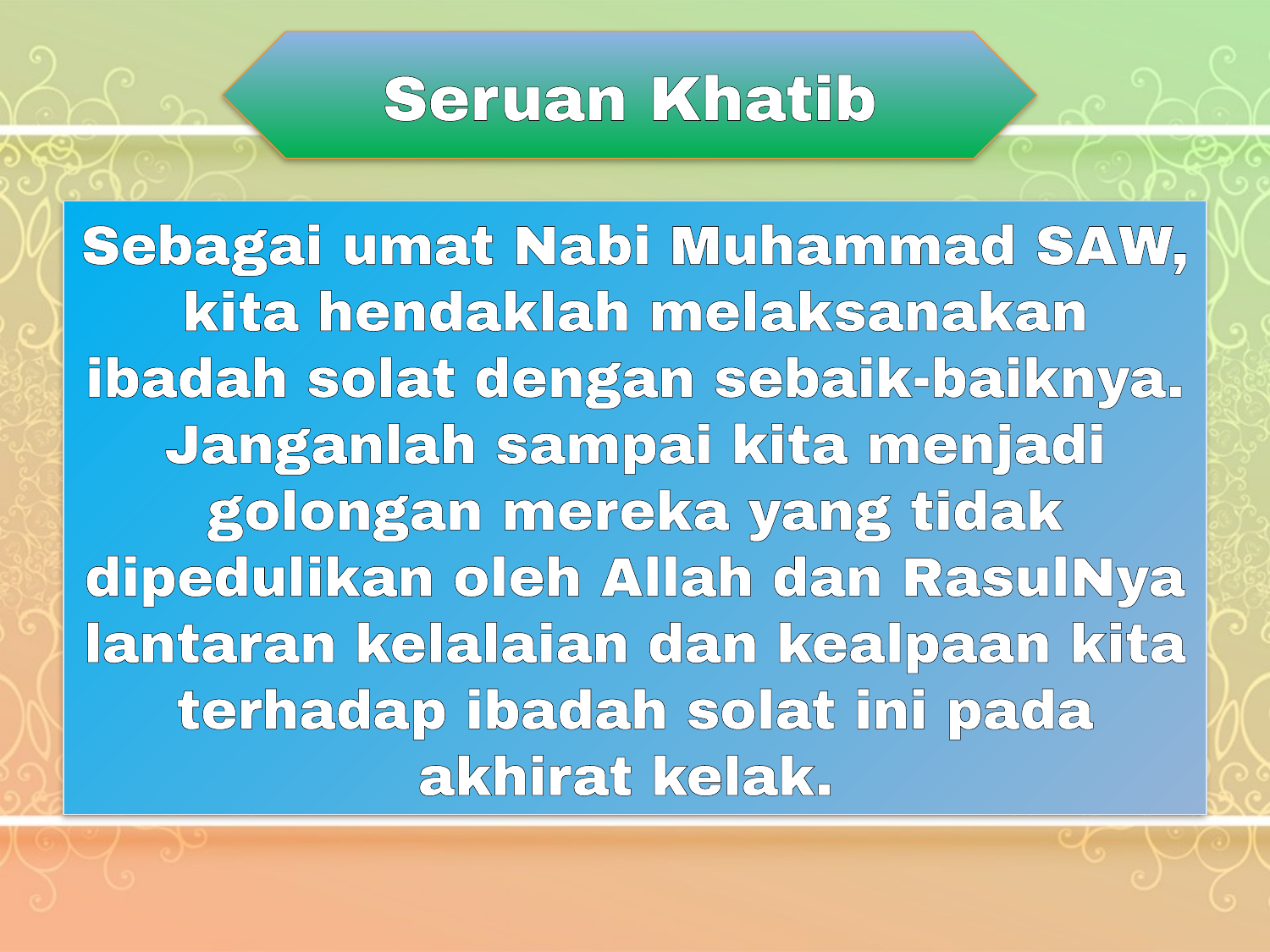

Seruan Khatib
Sebagai umat Nabi Muhammad SAW, kita hendaklah melaksanakan ibadah solat dengan sebaik-baiknya. Janganlah sampai kita menjadi golongan mereka yang tidak dipedulikan oleh Allah dan RasulNya lantaran kelalaian dan kealpaan kita terhadap ibadah solat ini pada akhirat kelak.